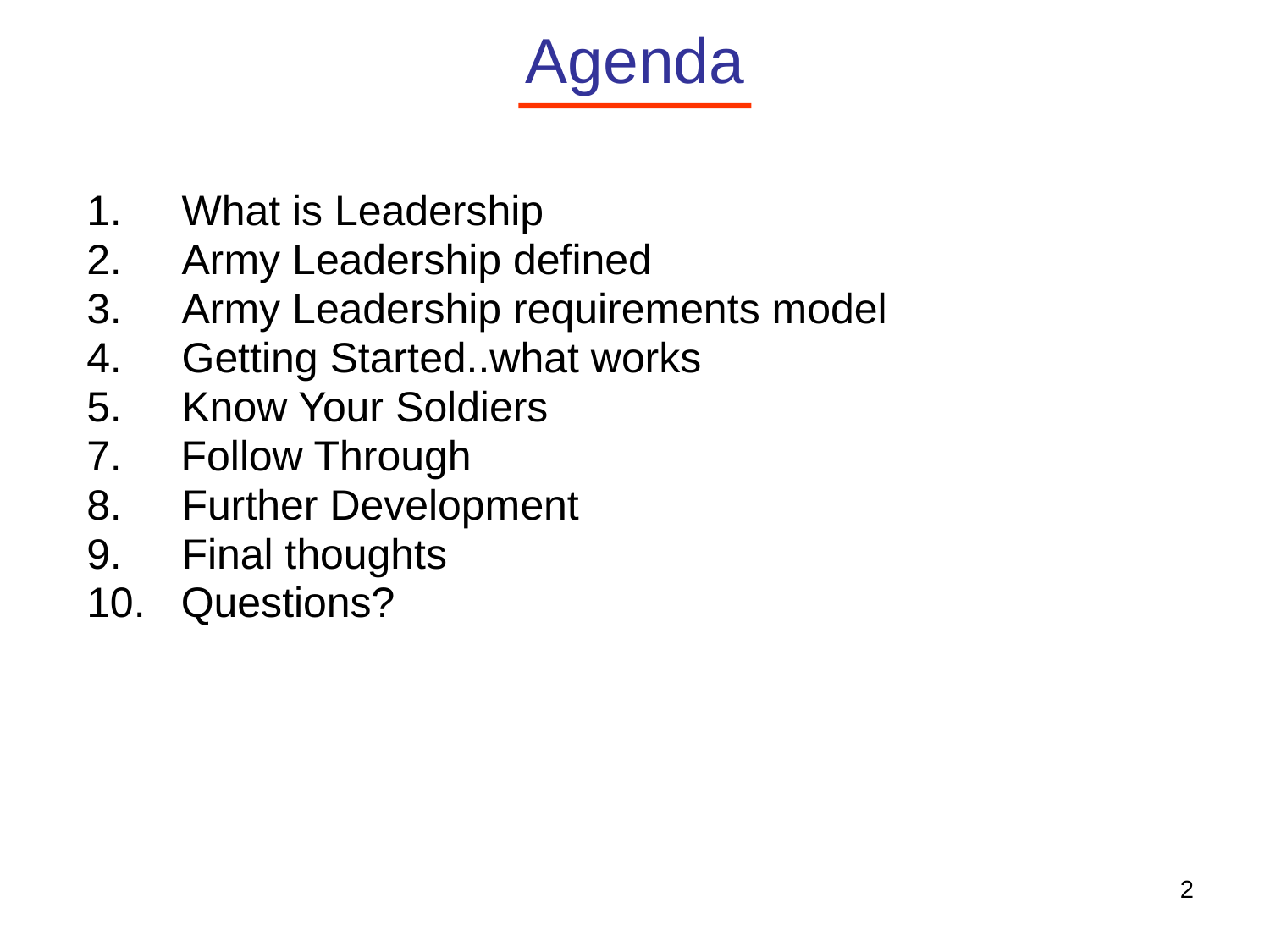

# Agenda

    What is Leadership
    Army Leadership defined
    Army Leadership requirements model
    Getting Started..what works
    Know Your Soldiers
7.     Follow Through
    Further Development
    Final thoughts
   Questions?

2